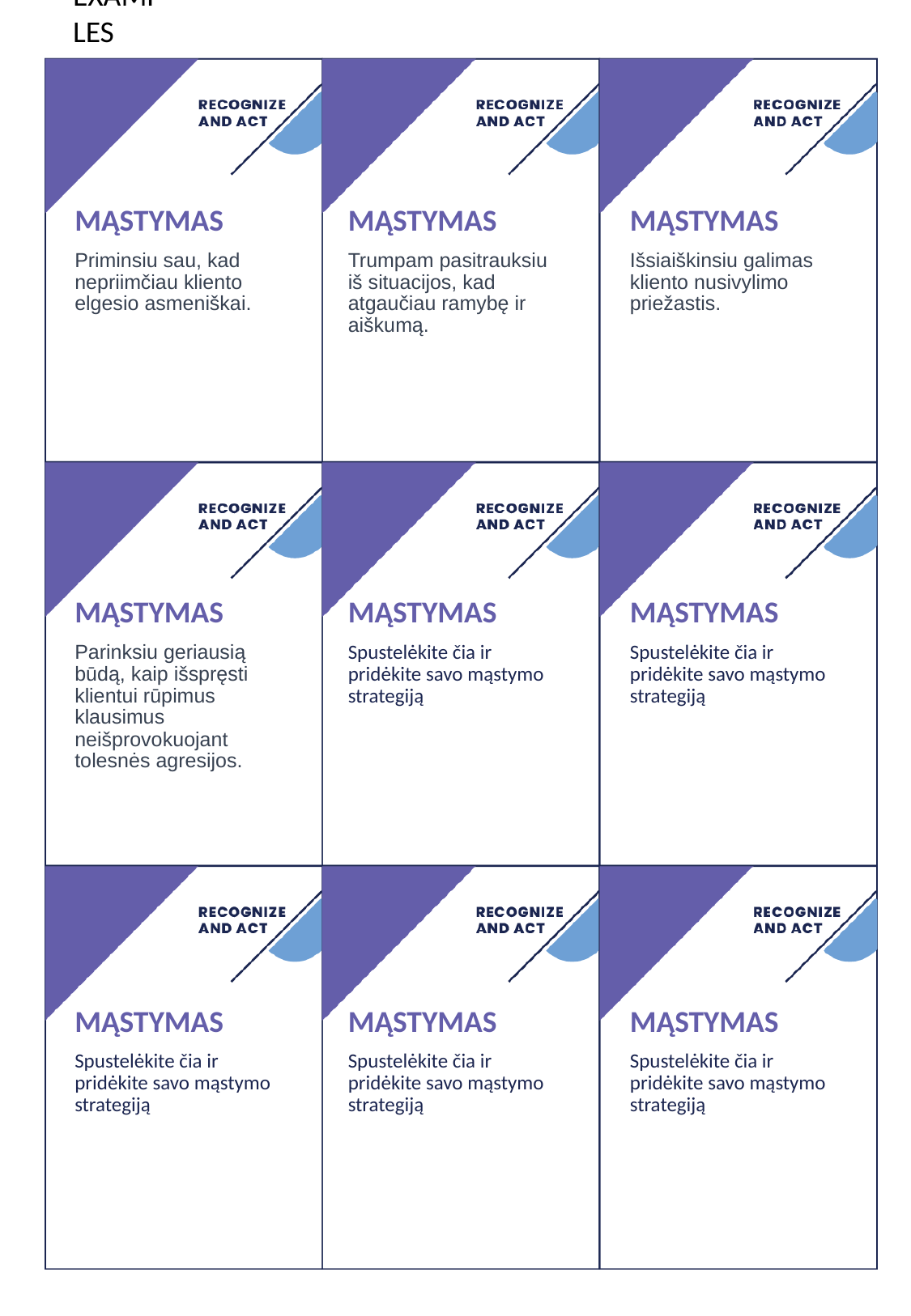

EXAMPLES
# MĄSTYMAS
MĄSTYMAS
MĄSTYMAS
Priminsiu sau, kad nepriimčiau kliento elgesio asmeniškai.
Trumpam pasitrauksiu iš situacijos, kad atgaučiau ramybę ir aiškumą.
Išsiaiškinsiu galimas kliento nusivylimo priežastis.
MĄSTYMAS
MĄSTYMAS
MĄSTYMAS
Parinksiu geriausią būdą, kaip išspręsti klientui rūpimus klausimus neišprovokuojant tolesnės agresijos.
Spustelėkite čia ir pridėkite savo mąstymo strategiją
Spustelėkite čia ir pridėkite savo mąstymo strategiją
MĄSTYMAS
MĄSTYMAS
MĄSTYMAS
Spustelėkite čia ir pridėkite savo mąstymo strategiją
Spustelėkite čia ir pridėkite savo mąstymo strategiją
Spustelėkite čia ir pridėkite savo mąstymo strategiją